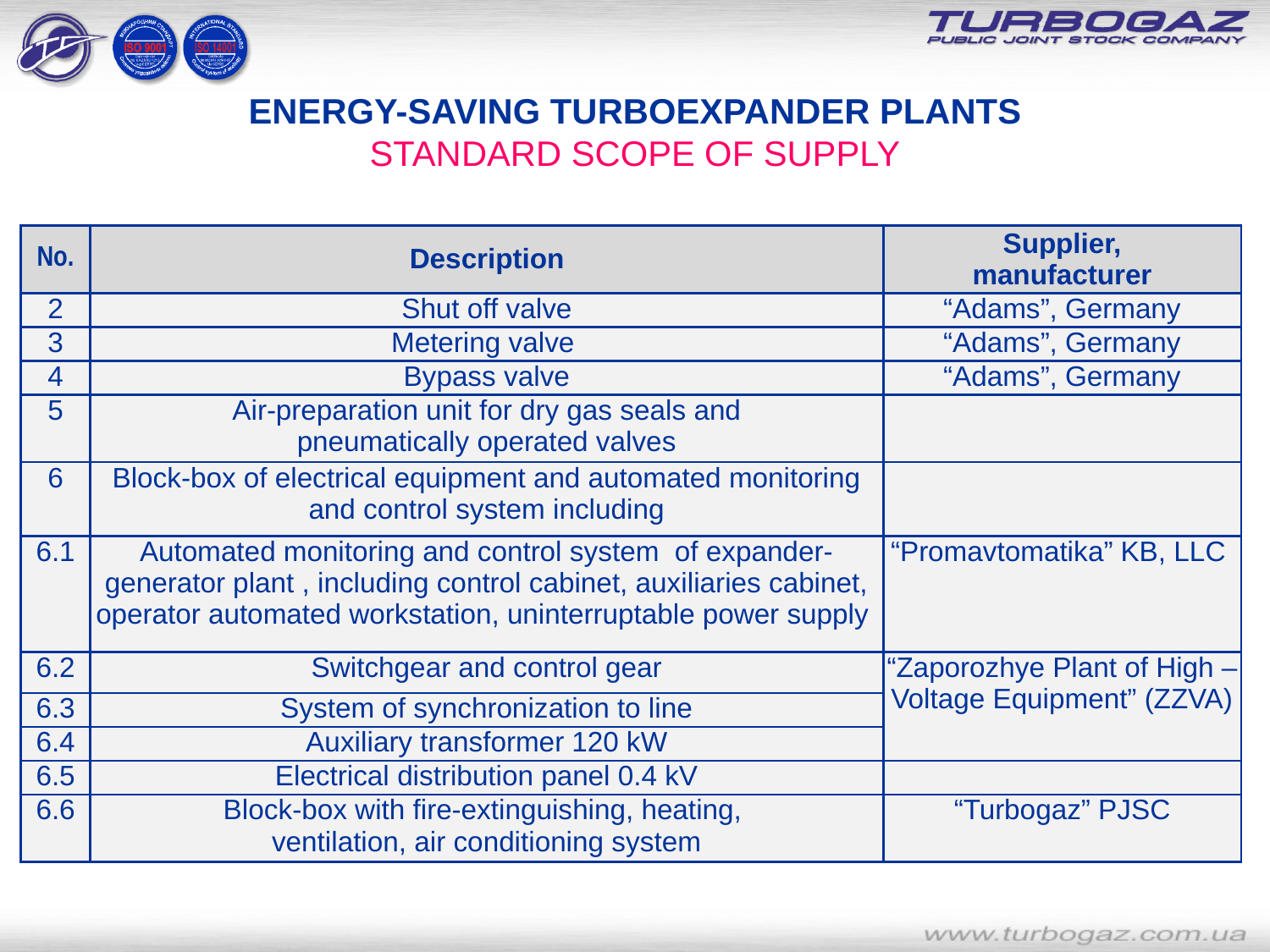

ENERGY-SAVING TURBOEXPANDER PLANTS
STANDARD SCOPE OF SUPPLY
| No. | Description | Supplier, manufacturer |
| --- | --- | --- |
| 2 | Shut off valve | “Adams”, Germany |
| 3 | Metering valve | “Adams”, Germany |
| 4 | Bypass valve | “Adams”, Germany |
| 5 | Air-preparation unit for dry gas seals and pneumatically operated valves |  |
| 6 | Block-box of electrical equipment and automated monitoring and control system including |  |
| 6.1 | Automated monitoring and control system of expander-generator plant , including control cabinet, auxiliaries cabinet, operator automated workstation, uninterruptable power supply | “Promavtomatika” KB, LLC |
| 6.2 | Switchgear and control gear | “Zaporozhye Plant of High – Voltage Equipment” (ZZVA) |
| 6.3 | System of synchronization to line |  |
| 6.4 | Auxiliary transformer 120 kW |  |
| 6.5 | Electrical distribution panel 0.4 kV |  |
| 6.6 | Block-box with fire-extinguishing, heating, ventilation, air conditioning system | “Turbogaz” PJSC |